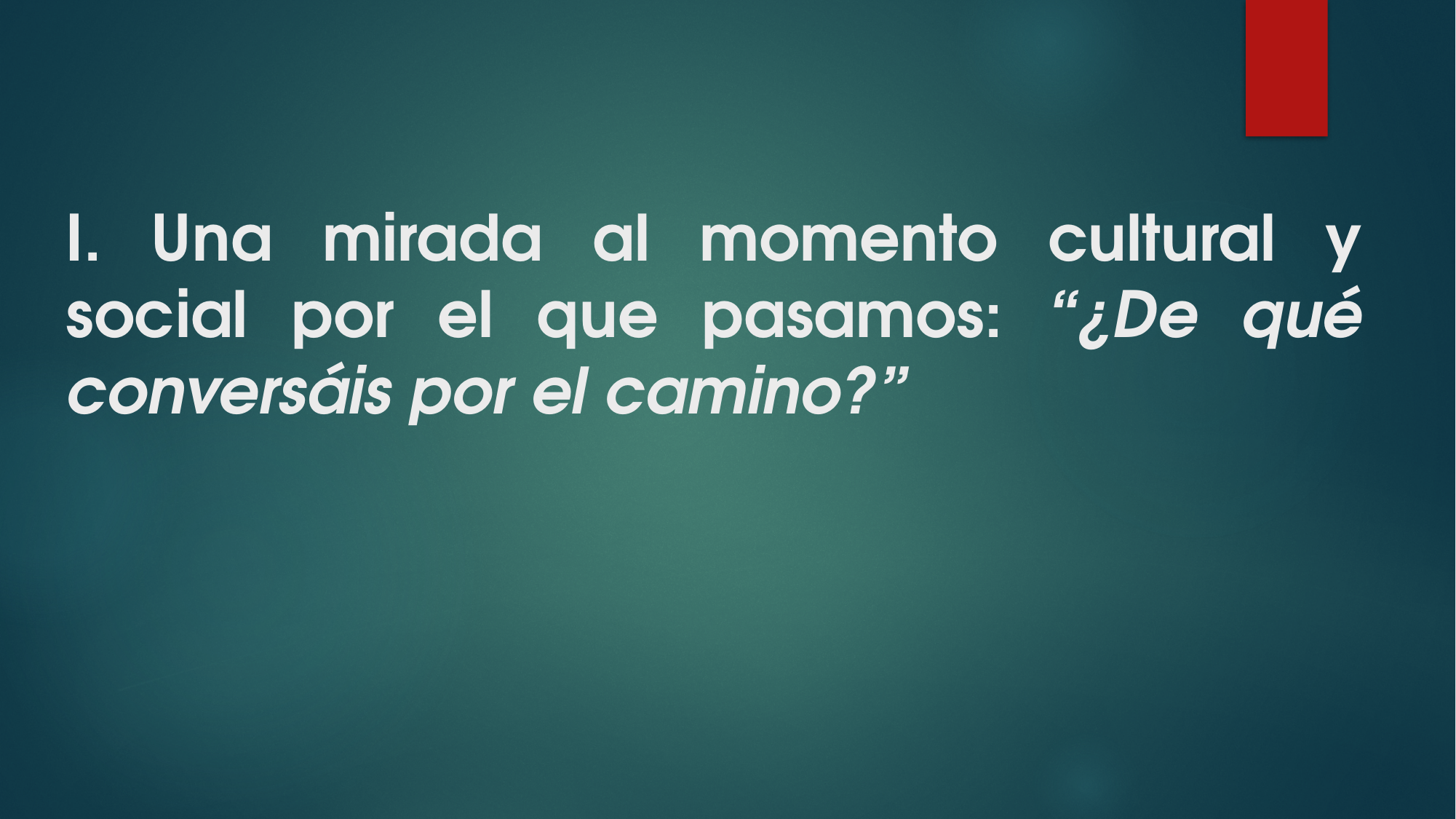

# I. Una mirada al momento cultural y social por el que pasamos: “¿De qué conversáis por el camino?”